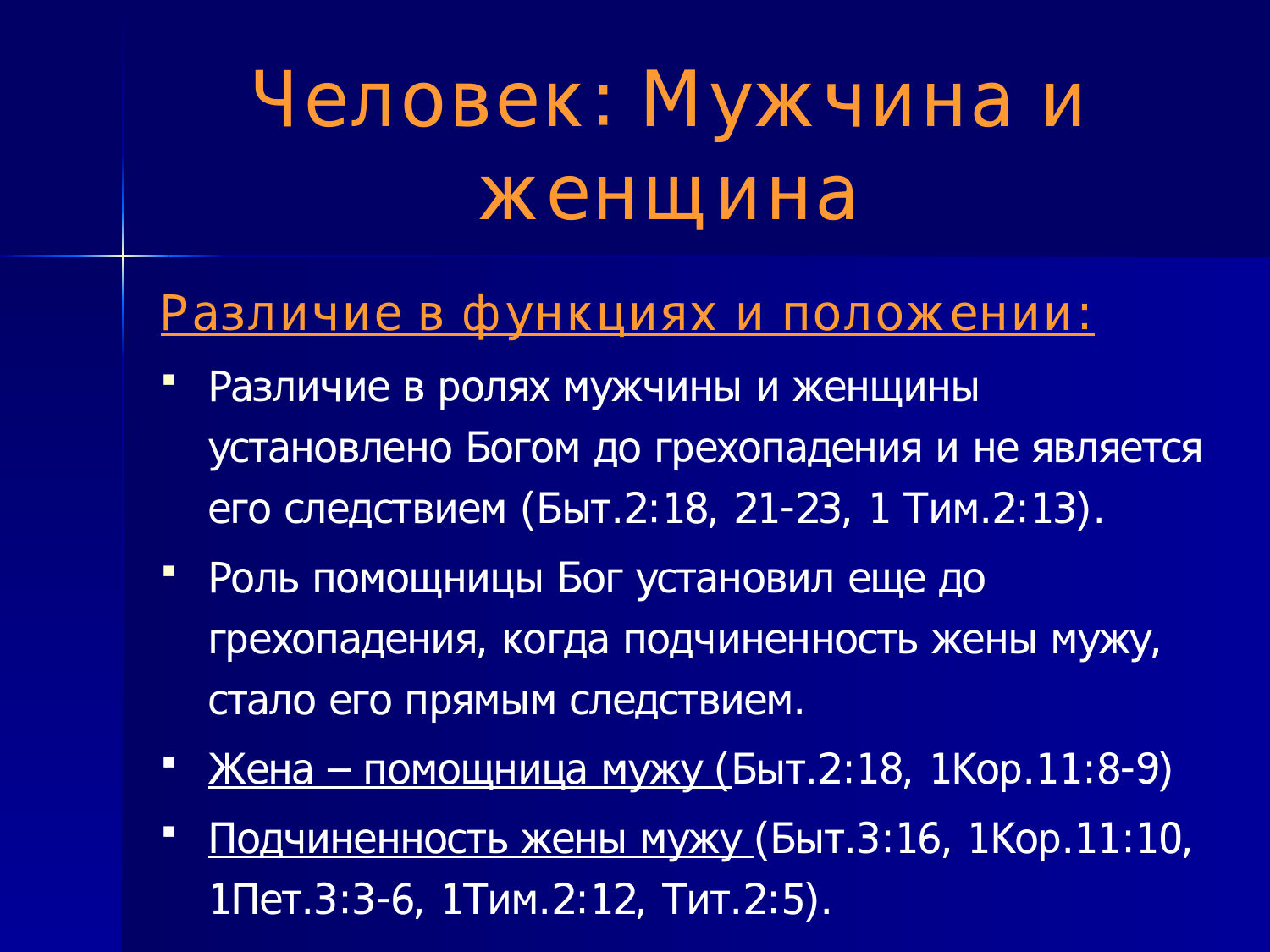

# Человек: Мужчина и женщина
Различие в функциях и положении:
Различие в ролях мужчины и женщины установлено Богом до грехопадения и не является его следствием (Быт.2:18, 21-23, 1 Тим.2:13).
Роль помощницы Бог установил еще до грехопадения, когда подчиненность жены мужу, стало его прямым следствием.
Жена – помощница мужу (Быт.2:18, 1Кор.11:8-9)
Подчиненность жены мужу (Быт.3:16, 1Кор.11:10, 1Пет.3:3-6, 1Тим.2:12, Тит.2:5).